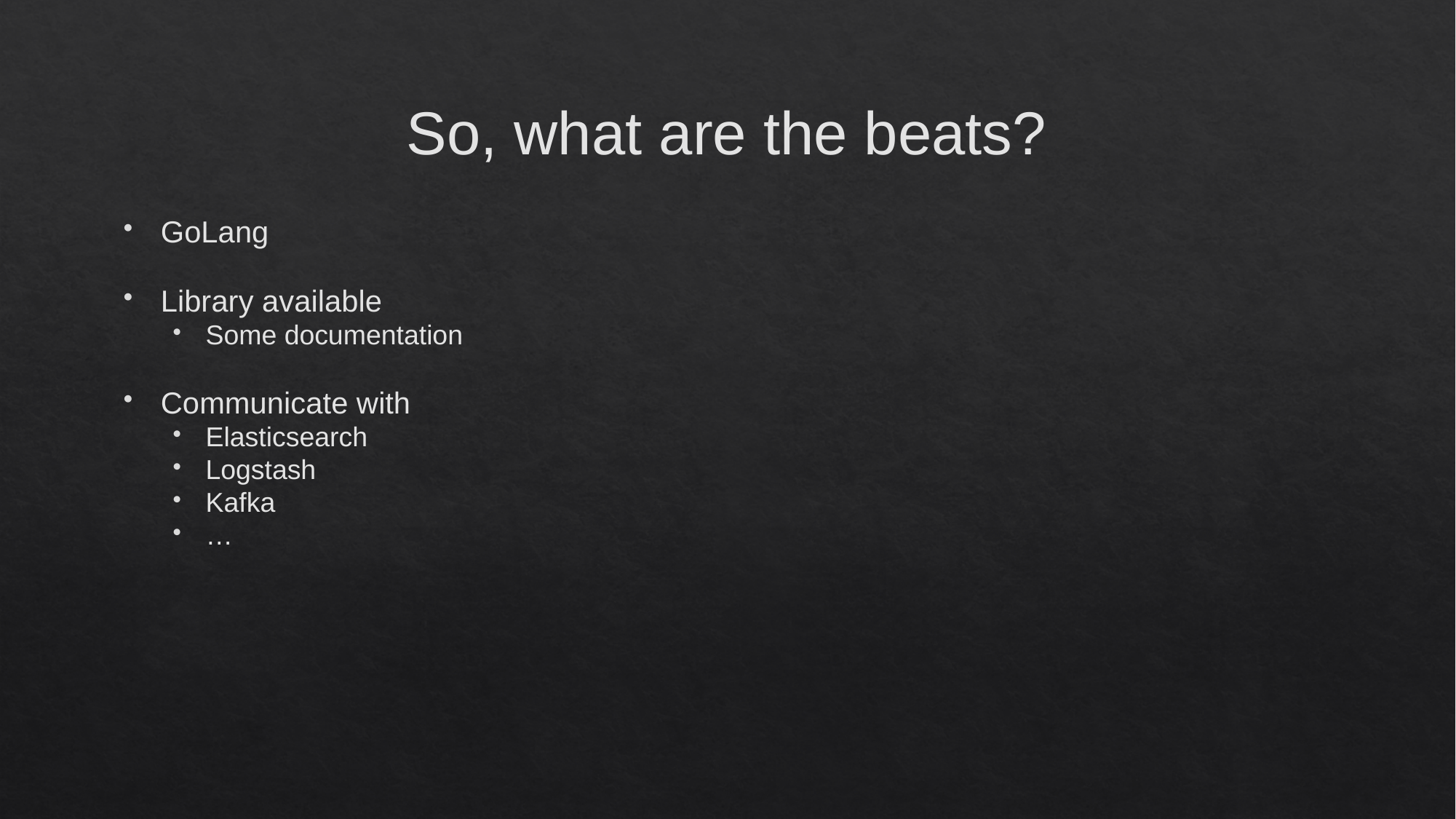

So, what are the beats?
GoLang

Library available
Some documentation

Communicate with
Elasticsearch
Logstash
Kafka
…